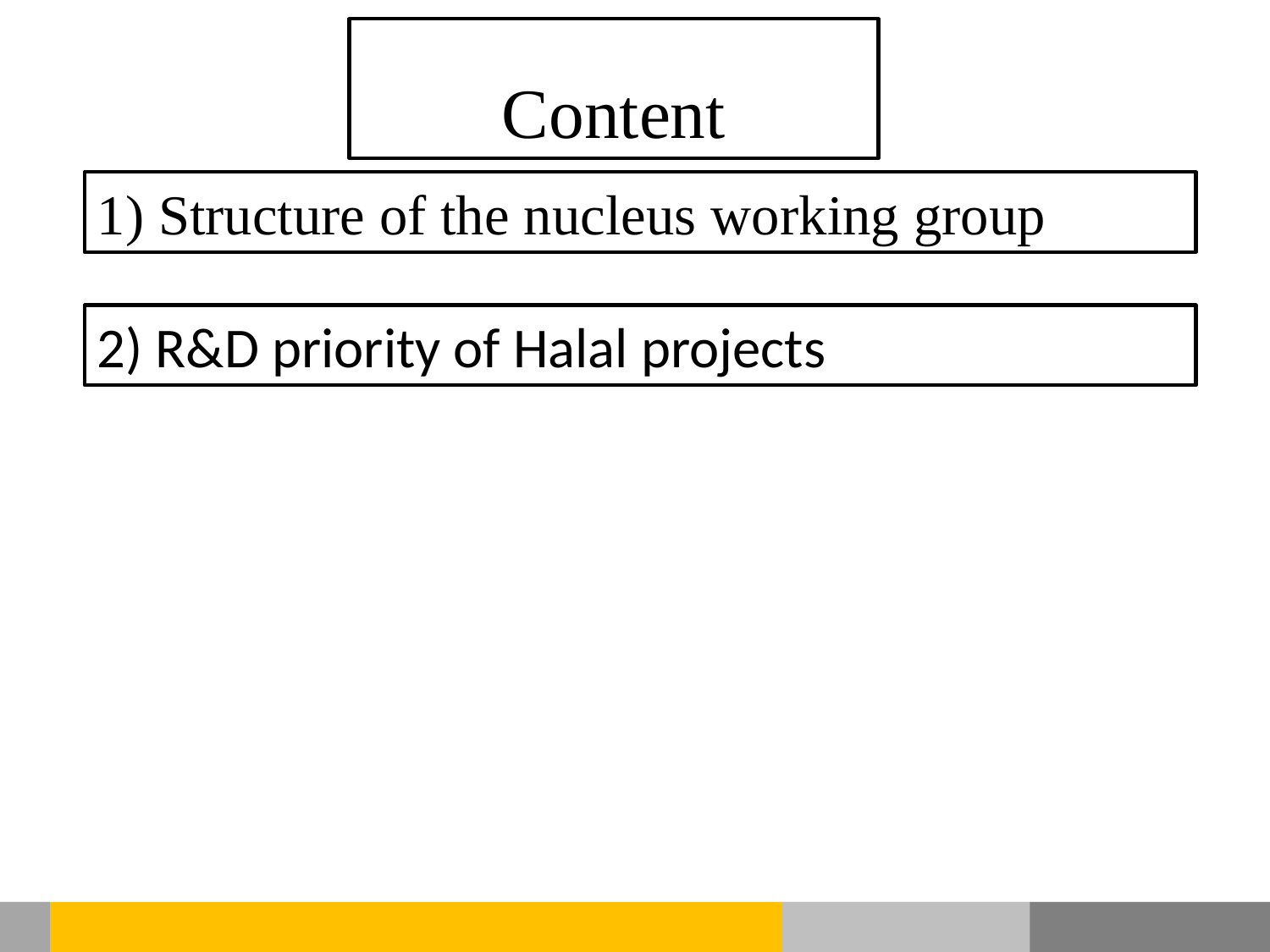

Content
1) Structure of the nucleus working group
2) R&D priority of Halal projects